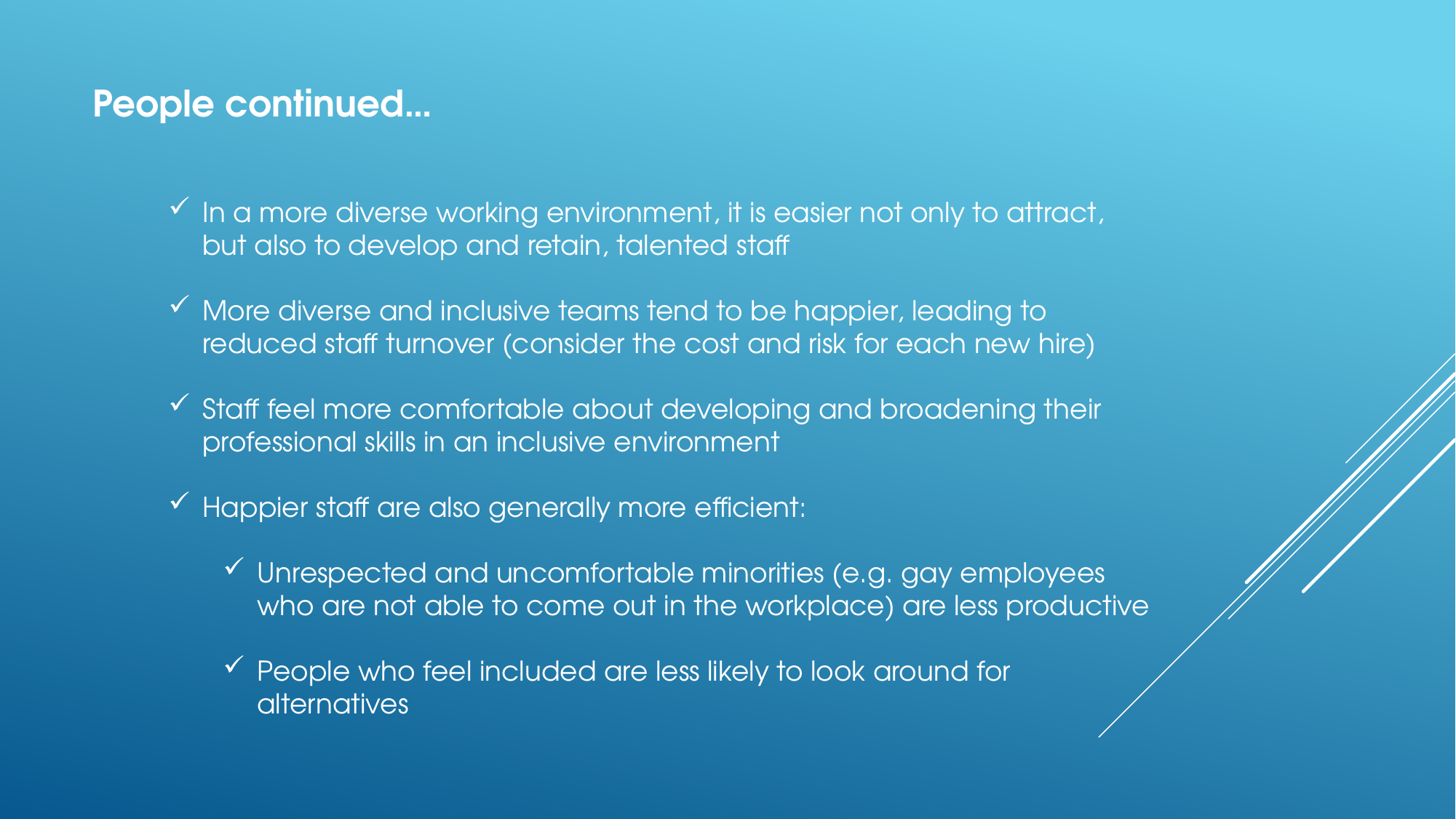

People continued…
In a more diverse working environment, it is easier not only to attract, but also to develop and retain, talented staff

More diverse and inclusive teams tend to be happier, leading to reduced staff turnover (consider the cost and risk for each new hire)

Staff feel more comfortable about developing and broadening their professional skills in an inclusive environment

Happier staff are also generally more efficient:

Unrespected and uncomfortable minorities (e.g. gay employees who are not able to come out in the workplace) are less productive

People who feel included are less likely to look around for alternatives